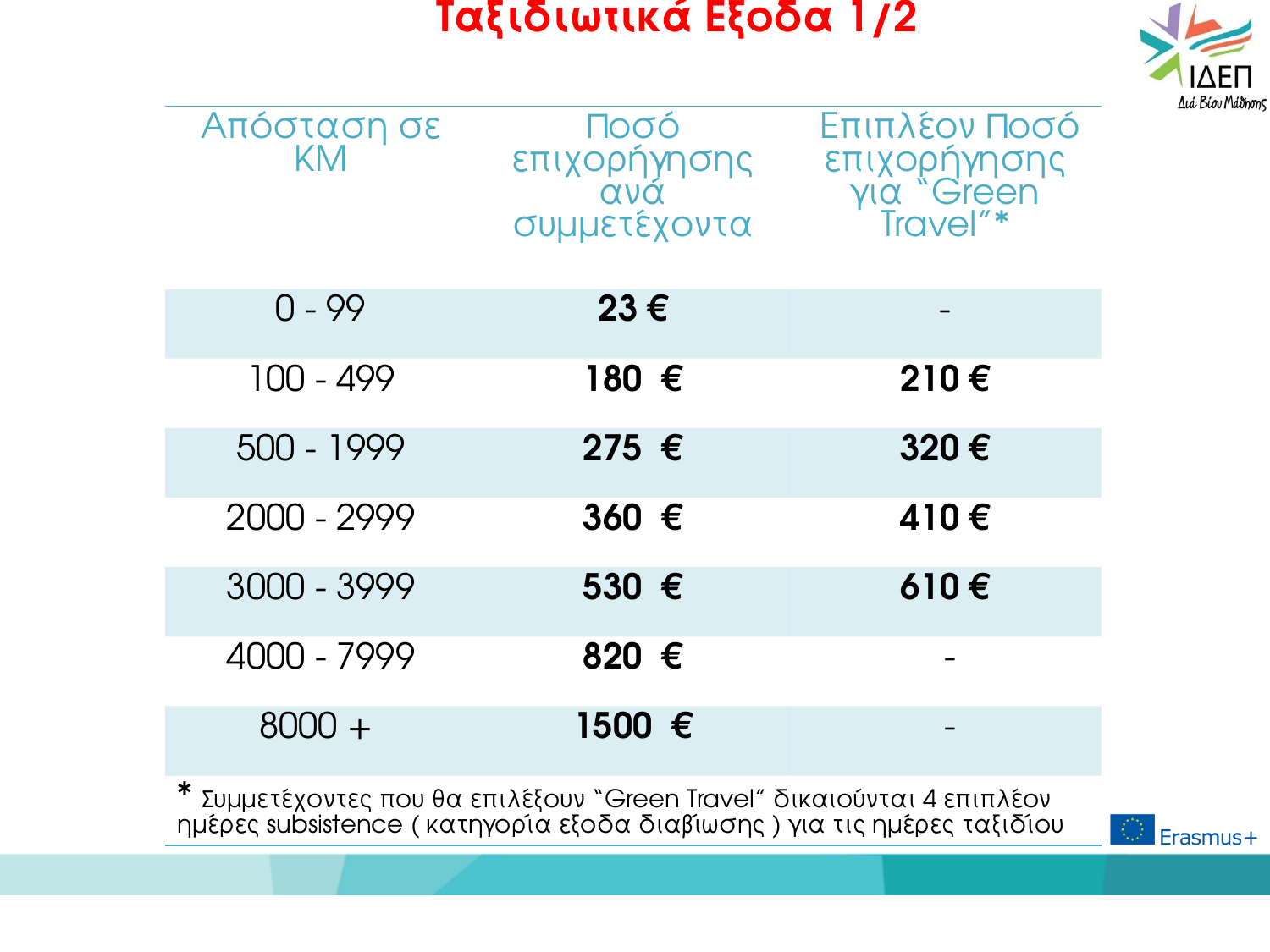

# Ταξιδιωτικά Έξοδα 1/2
| Απόσταση σε KM | Ποσό επιχορήγησης ανά συμμετέχοντα | Επιπλέον Ποσό επιχορήγησης για “Green Travel”\* |
| --- | --- | --- |
| 0 - 99 | 23 € | - |
| 100 - 499 | 180 € | 210 € |
| 500 - 1999 | 275 € | 320 € |
| 2000 - 2999 | 360 € | 410 € |
| 3000 - 3999 | 530 € | 610 € |
| 4000 - 7999 | 820 € | - |
| 8000 + | 1500 € | - |
| \* Συμμετέχοντες που θα επιλέξουν “Green Travel” δικαιούνται 4 επιπλέον ημέρες subsistence ( κατηγορία εξοδα διαβίωσης ) για τις ημέρες ταξιδίου |  |  |